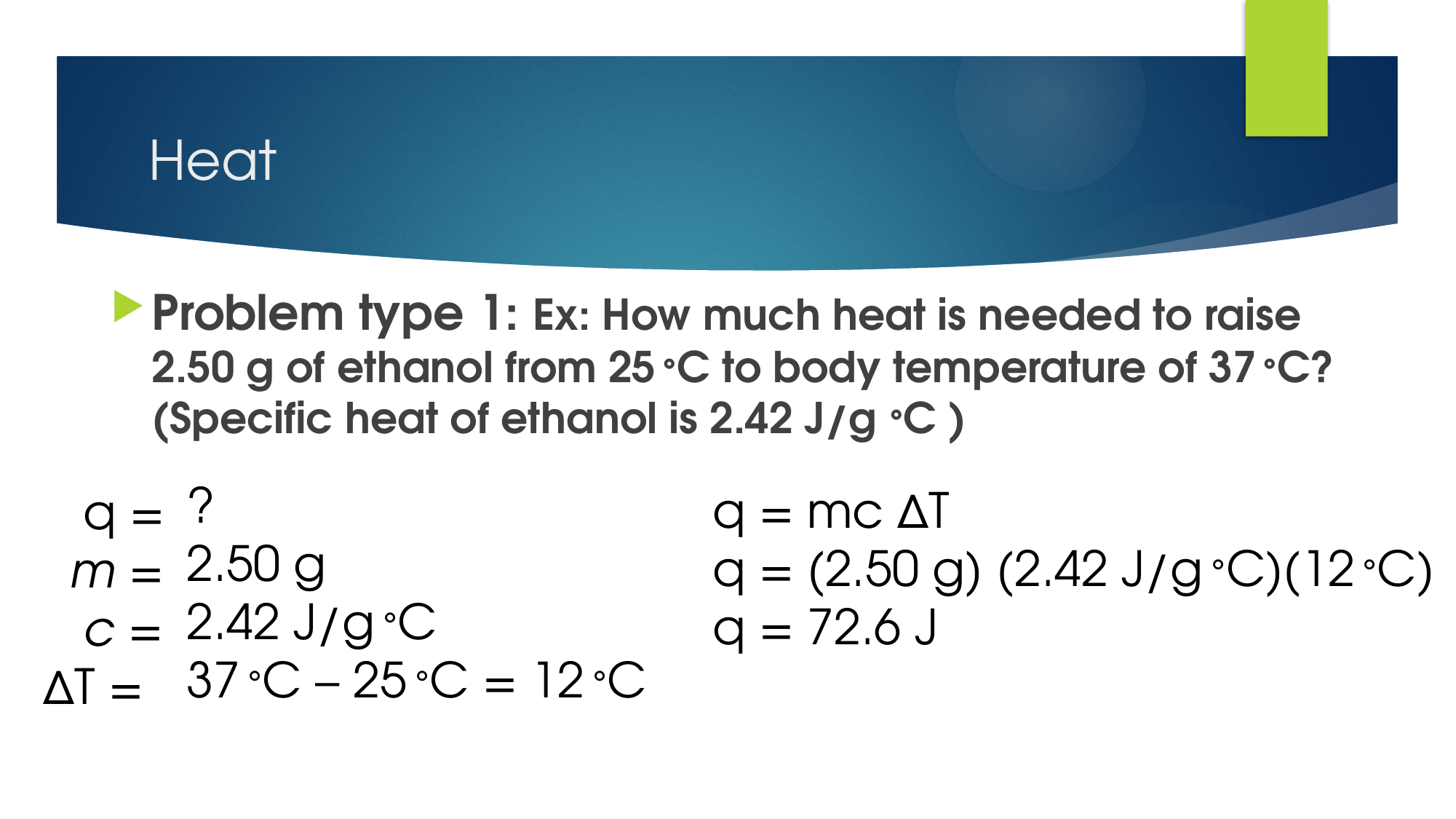

# Heat
Problem type 1: Ex: How much heat is needed to raise 2.50 g of ethanol from 25 ◦C to body temperature of 37 ◦C? (Specific heat of ethanol is 2.42 J/g ◦C )
?
2.50 g
2.42 J/g ◦C
37 ◦C – 25 ◦C = 12 ◦C

q = mc ΔT
q = (2.50 g) (2.42 J/g ◦C)(12 ◦C)
q = 72.6 J

   q =
  m =
   c =
ΔT =